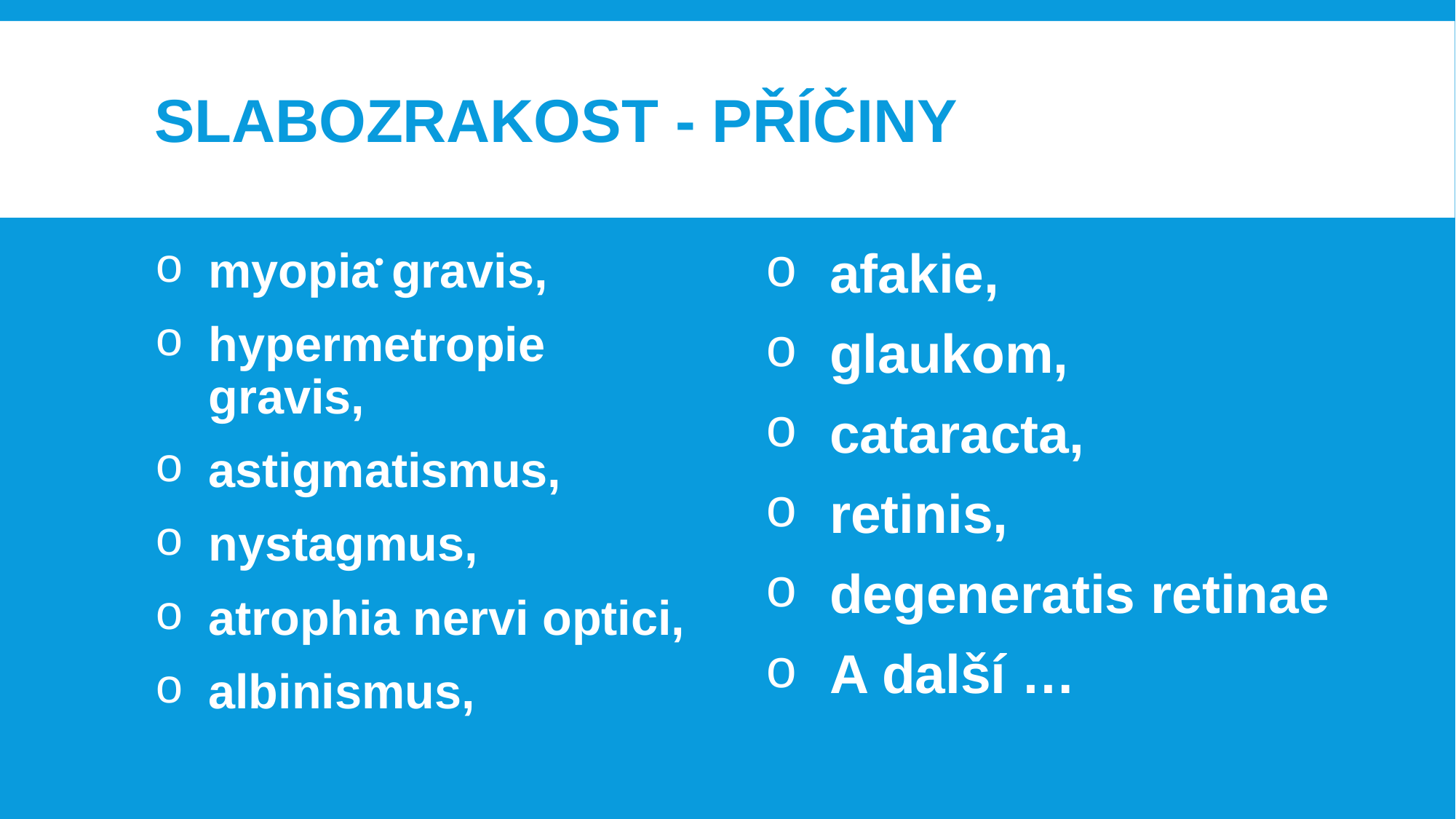

# Slabozrakost - příčiny
•
myopia gravis,
hypermetropie gravis,
astigmatismus,
nystagmus,
atrophia nervi optici,
albinismus,
afakie,
glaukom,
cataracta,
retinis,
degeneratis retinae
A další …